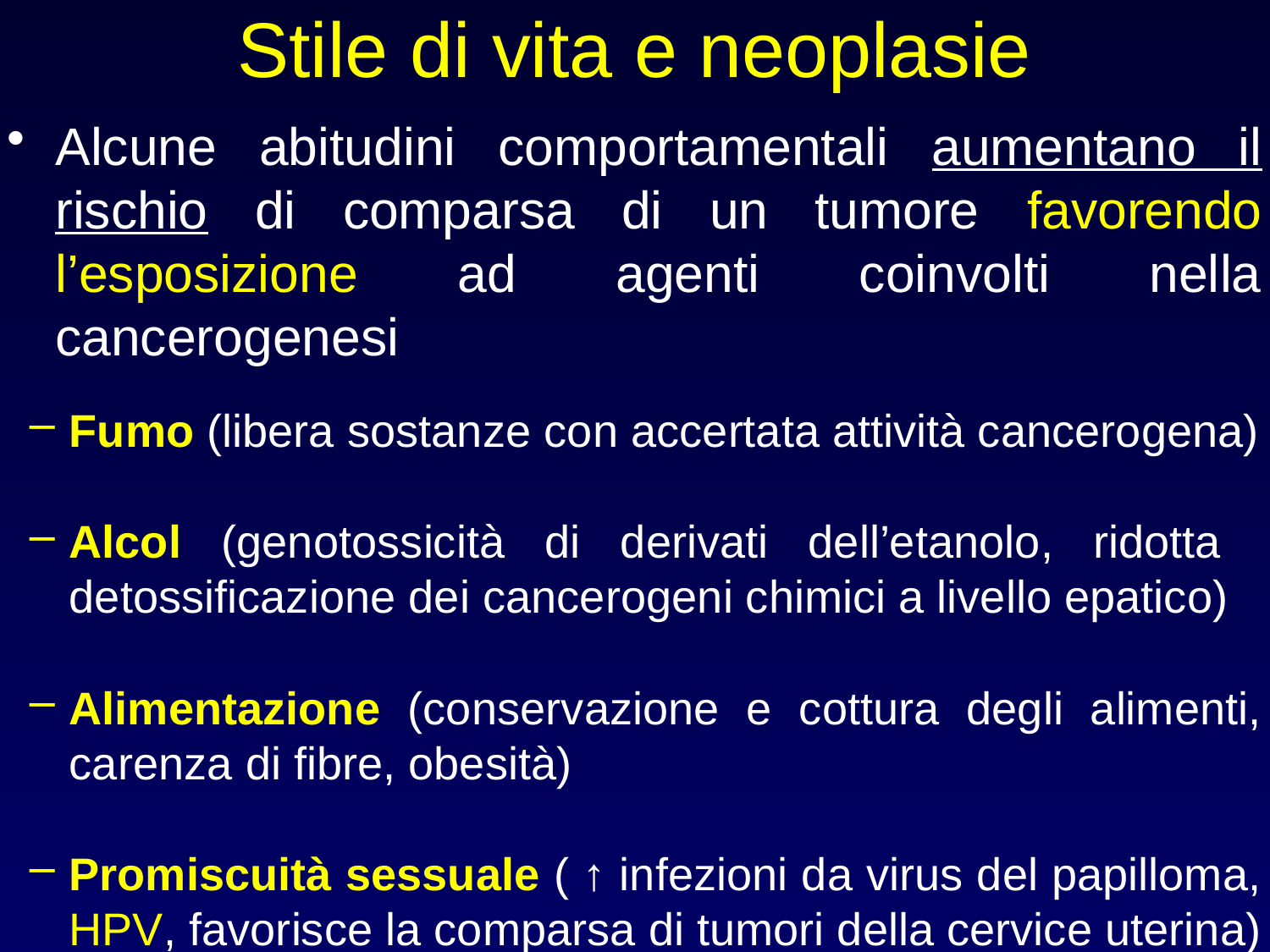

# Stile di vita e neoplasie
Alcune abitudini comportamentali aumentano il rischio di comparsa di un tumore favorendo l’esposizione ad agenti coinvolti nella cancerogenesi

Fumo (libera sostanze con accertata attività cancerogena)

Alcol (genotossicità di derivati dell’etanolo, ridotta  detossificazione dei cancerogeni chimici a livello epatico)

Alimentazione (conservazione e cottura degli alimenti, carenza di fibre, obesità)

Promiscuità sessuale ( ↑ infezioni da virus del papilloma, HPV, favorisce la comparsa di tumori della cervice uterina)